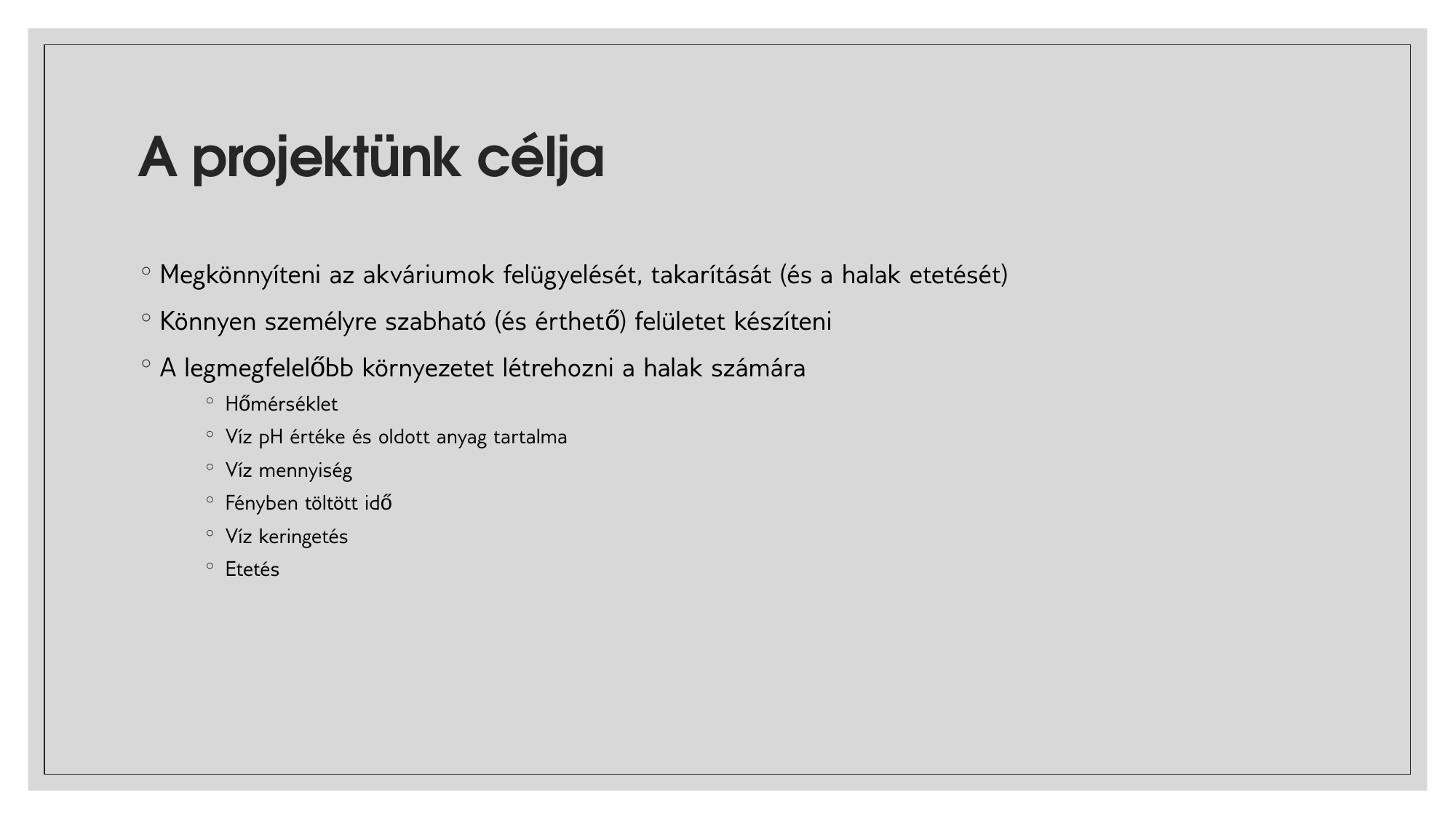

# A projektünk célja
Megkönnyíteni az akváriumok felügyelését, takarítását (és a halak etetését)
Könnyen személyre szabható (és érthető) felületet készíteni
A legmegfelelőbb környezetet létrehozni a halak számára
Hőmérséklet
Víz pH értéke és oldott anyag tartalma
Víz mennyiség
Fényben töltött idő
Víz keringetés
Etetés